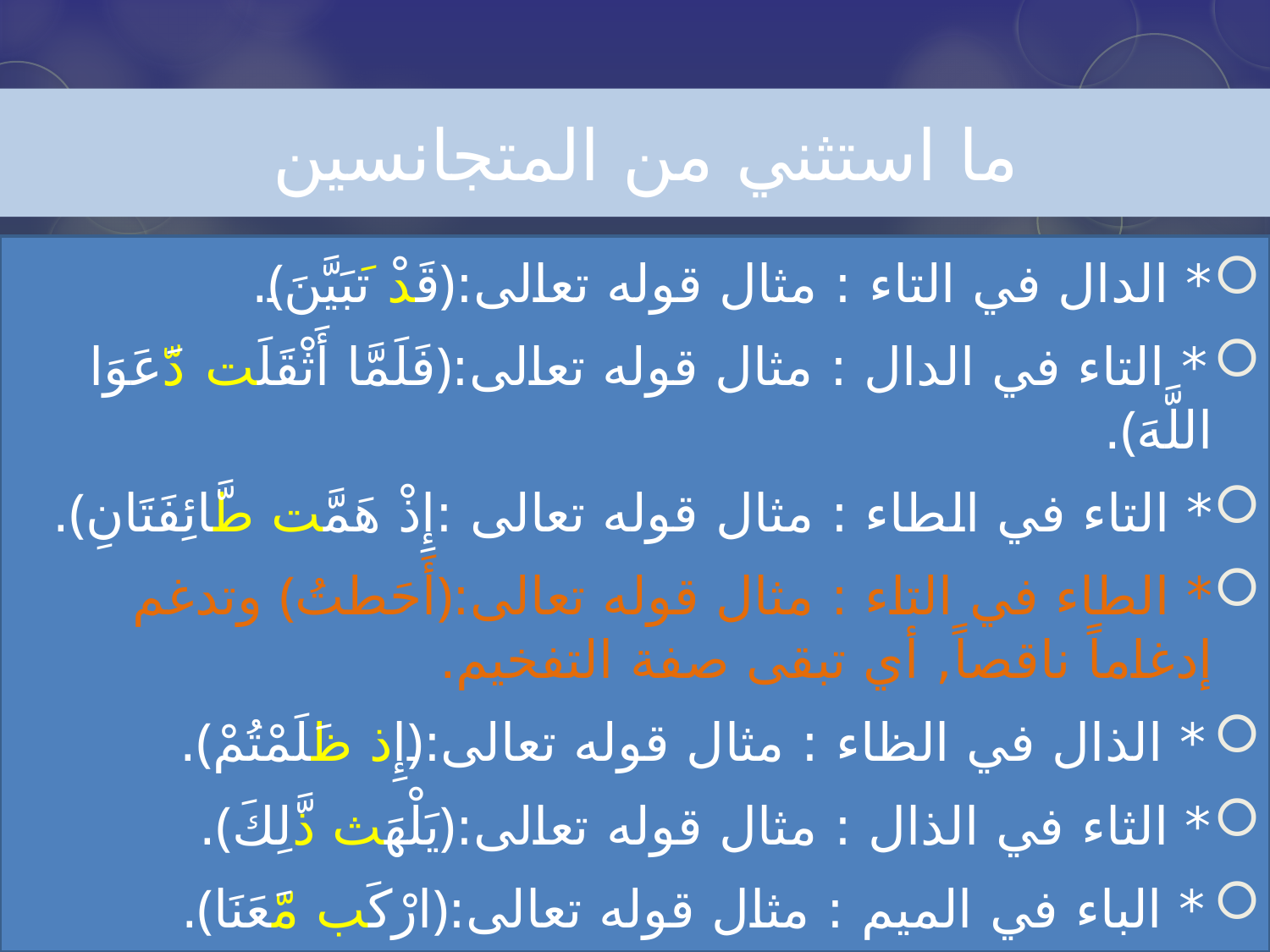

# ما استثني من المتجانسين
* الدال في التاء : مثال قوله تعالى:﴿قَدْ تَبَيَّنَ﴾.
* التاء في الدال : مثال قوله تعالى:﴿فَلَمَّا أَثْقَلَت دَّعَوَا اللَّهَ﴾.
* التاء في الطاء : مثال قوله تعالى :إِذْ هَمَّت طَّائِفَتَانِ﴾.
* الطاء في التاء : مثال قوله تعالى:﴿أَحَطتُ﴾ وتدغم إدغاماً ناقصاً, أي تبقى صفة التفخيم.
* الذال في الظاء : مثال قوله تعالى:﴿إِذ ظَلَمْتُمْ﴾.
* الثاء في الذال : مثال قوله تعالى:﴿يَلْهَث ذَّلِكَ﴾.
* الباء في الميم : مثال قوله تعالى:﴿ارْكَب مَّعَنَا﴾.